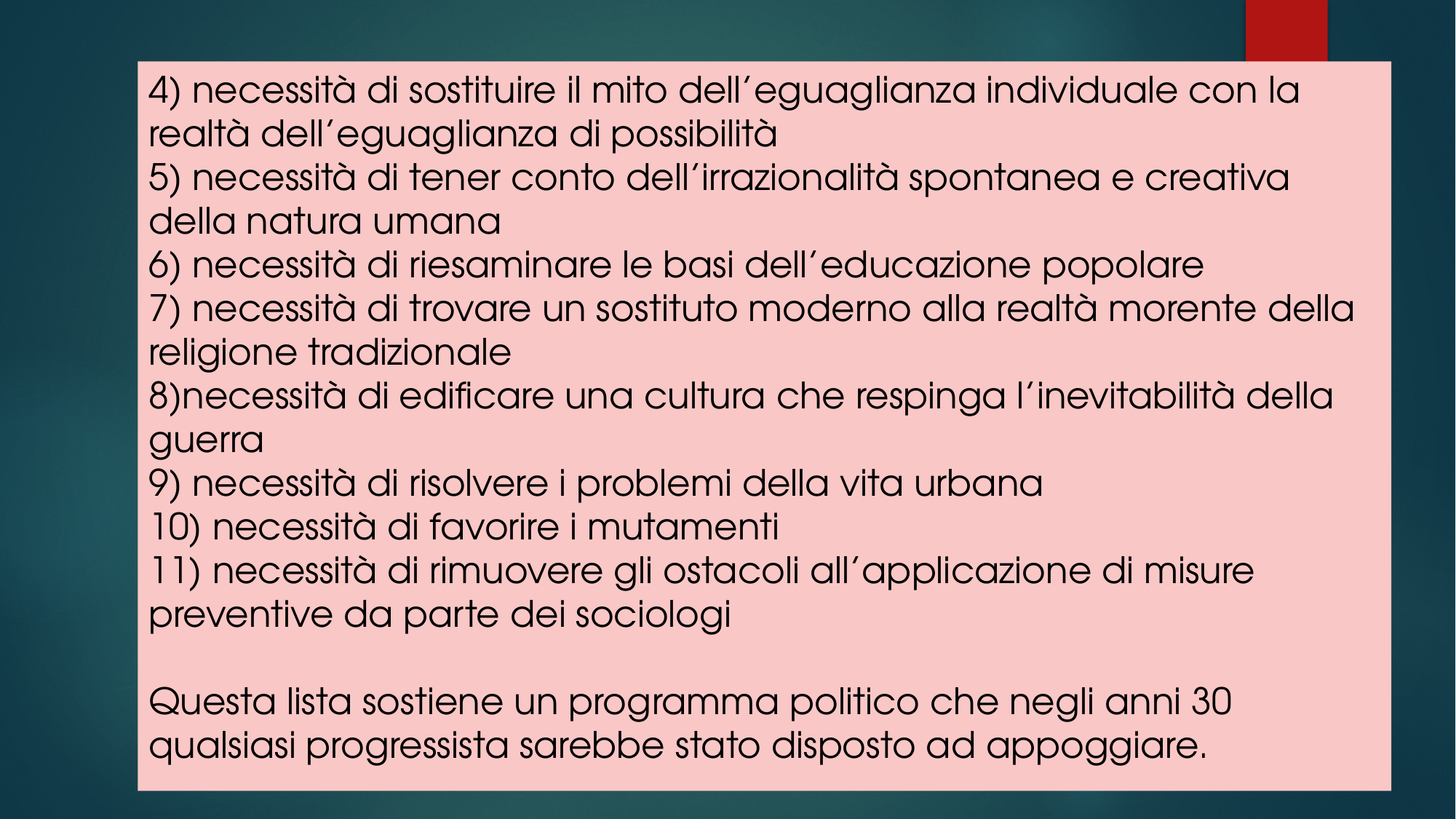

# 4) necessità di sostituire il mito dell’eguaglianza individuale con la realtà dell’eguaglianza di possibilità 5) necessità di tener conto dell’irrazionalità spontanea e creativa della natura umana 6) necessità di riesaminare le basi dell’educazione popolare 7) necessità di trovare un sostituto moderno alla realtà morente della religione tradizionale 8)necessità di edificare una cultura che respinga l’inevitabilità della guerra 9) necessità di risolvere i problemi della vita urbana 10) necessità di favorire i mutamenti 11) necessità di rimuovere gli ostacoli all’applicazione di misure preventive da parte dei sociologi Questa lista sostiene un programma politico che negli anni 30 qualsiasi progressista sarebbe stato disposto ad appoggiare.